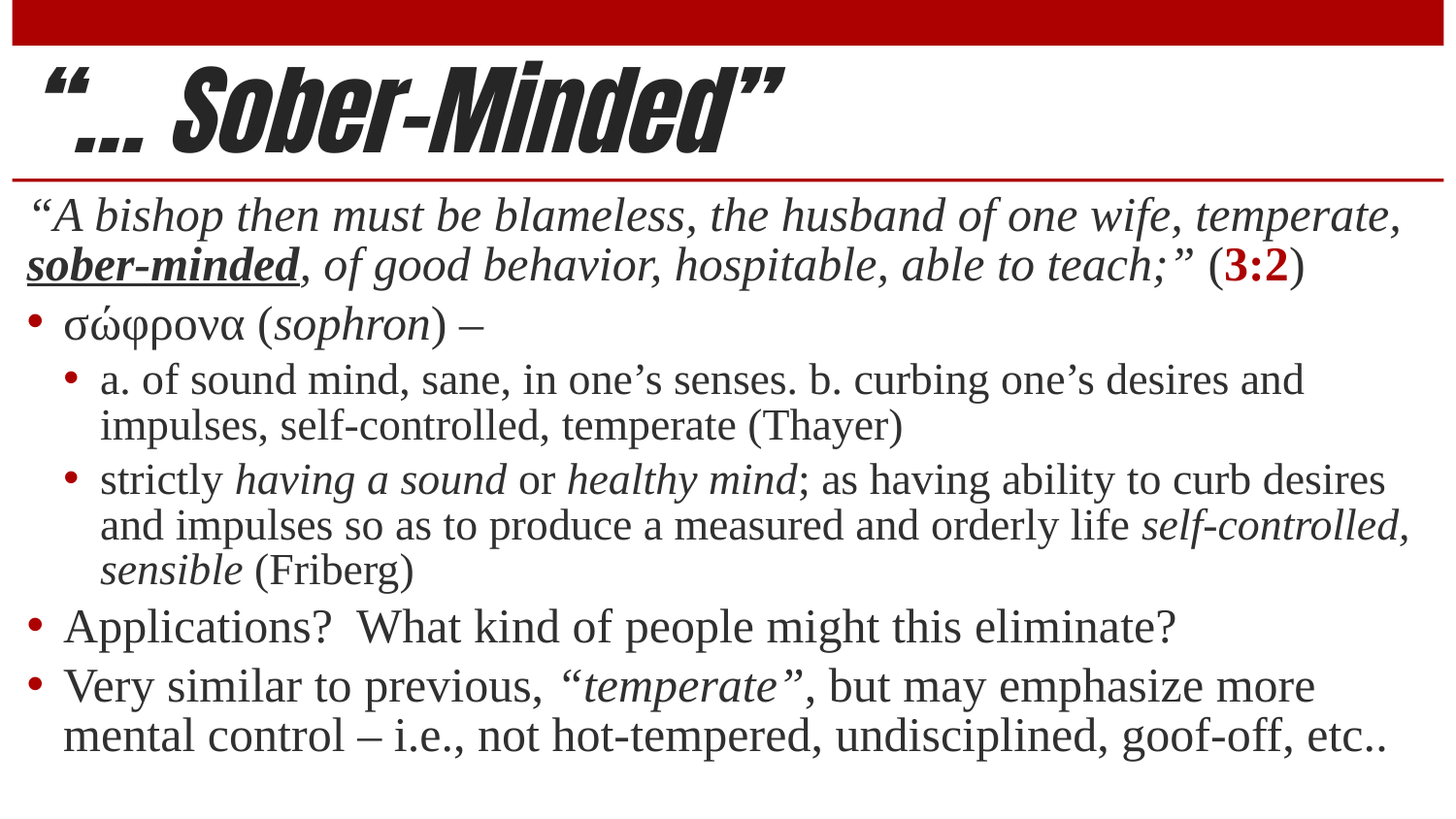

# “… Sober-Minded”
“A bishop then must be blameless, the husband of one wife, temperate, sober-minded, of good behavior, hospitable, able to teach;” (3:2)
σώφρονα (sophron) –
a. of sound mind, sane, in one’s senses. b. curbing one’s desires and impulses, self-controlled, temperate (Thayer)
strictly having a sound or healthy mind; as having ability to curb desires and impulses so as to produce a measured and orderly life self-controlled, sensible (Friberg)
Applications?  What kind of people might this eliminate?
Very similar to previous, “temperate”, but may emphasize more mental control – i.e., not hot-tempered, undisciplined, goof-off, etc..